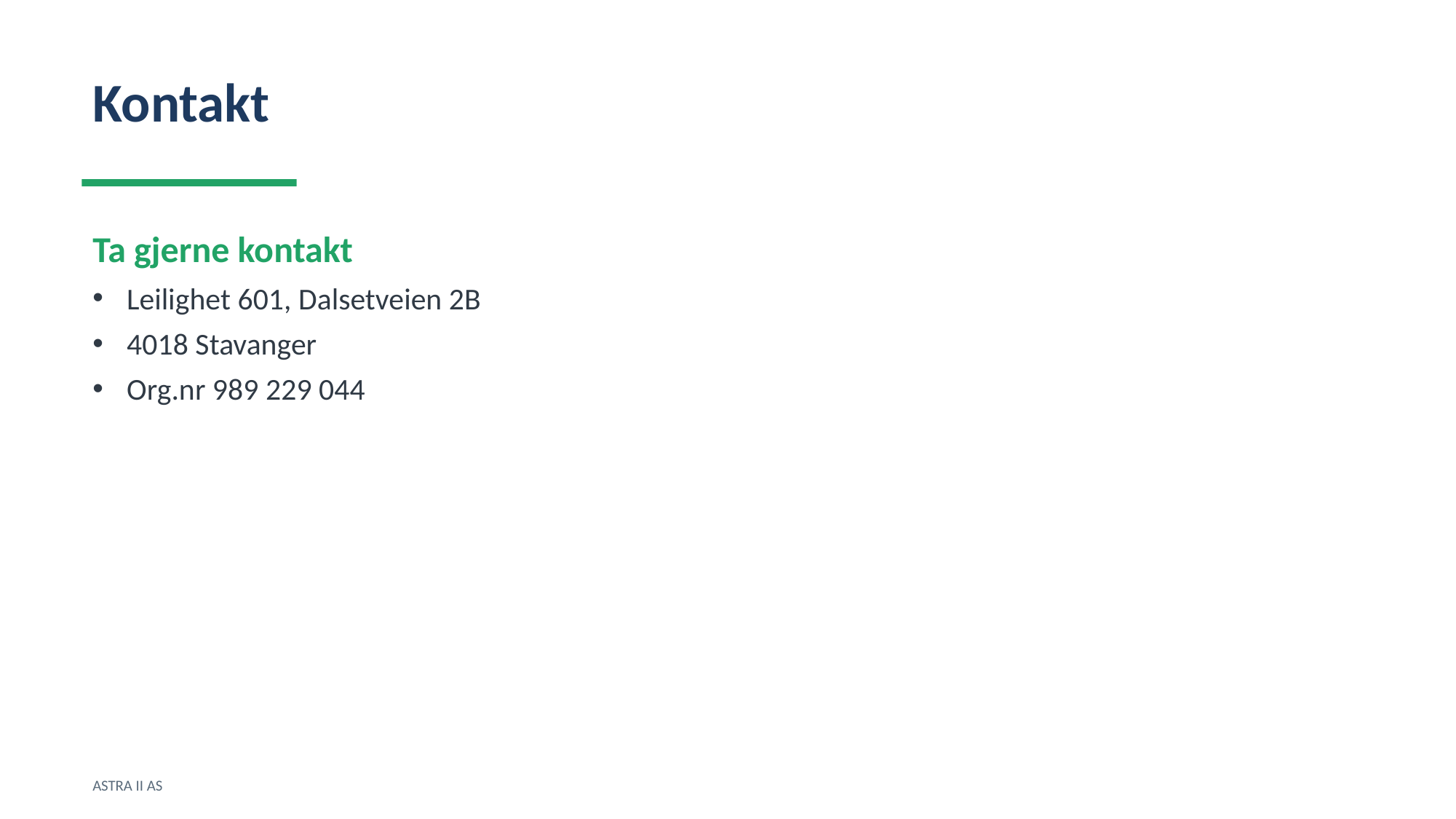

Kontakt

Ta gjerne kontakt
Leilighet 601, Dalsetveien 2B
4018 Stavanger
Org.nr 989 229 044
ASTRA II AS